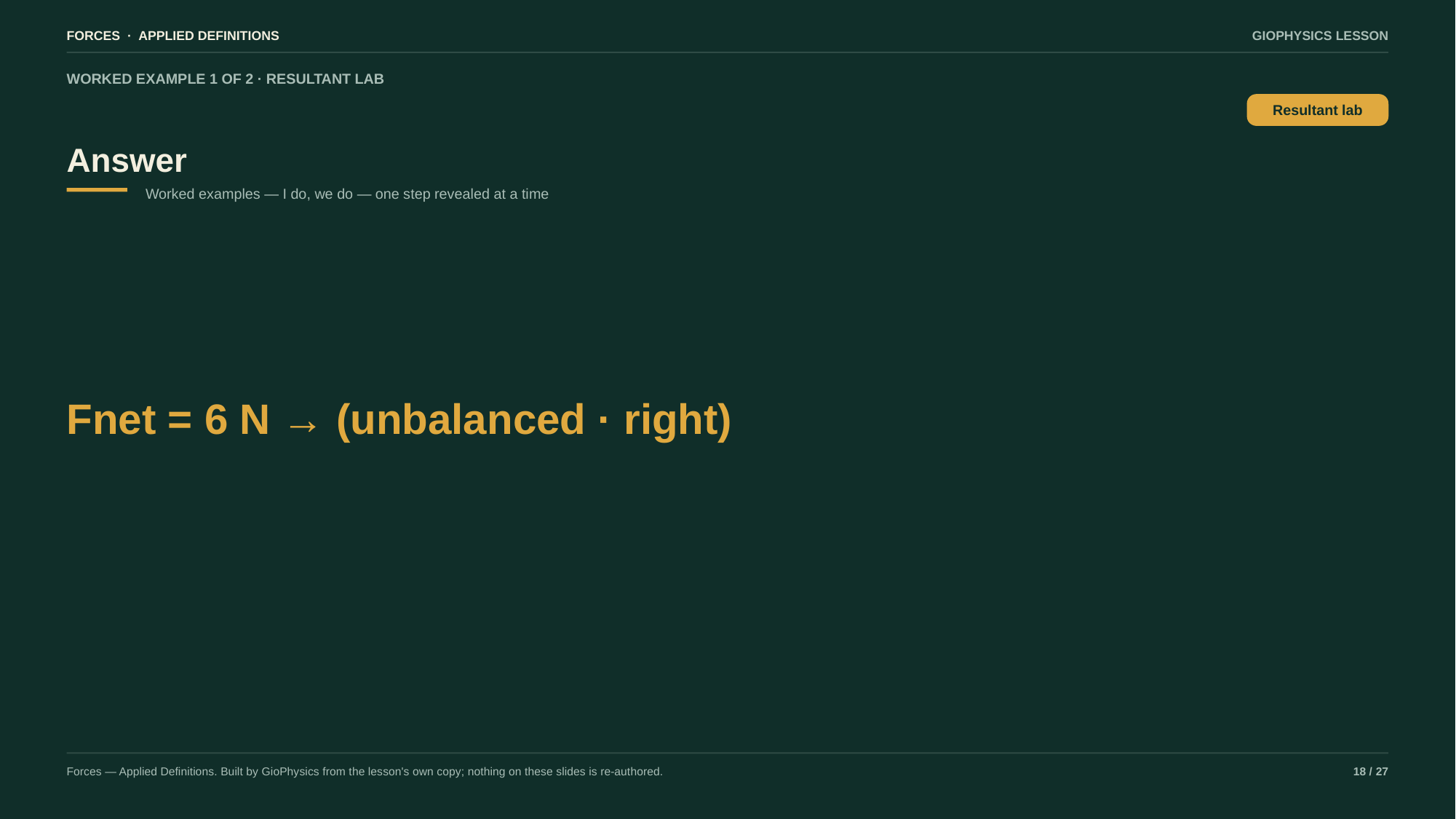

FORCES  ·  APPLIED DEFINITIONS
GIOPHYSICS LESSON

WORKED EXAMPLE 1 OF 2 · RESULTANT LAB
Answer

Resultant lab
Worked examples — I do, we do — one step revealed at a time

Fnet = 6 N → (unbalanced · right)

Forces — Applied Definitions. Built by GioPhysics from the lesson's own copy; nothing on these slides is re-authored.
18 / 27